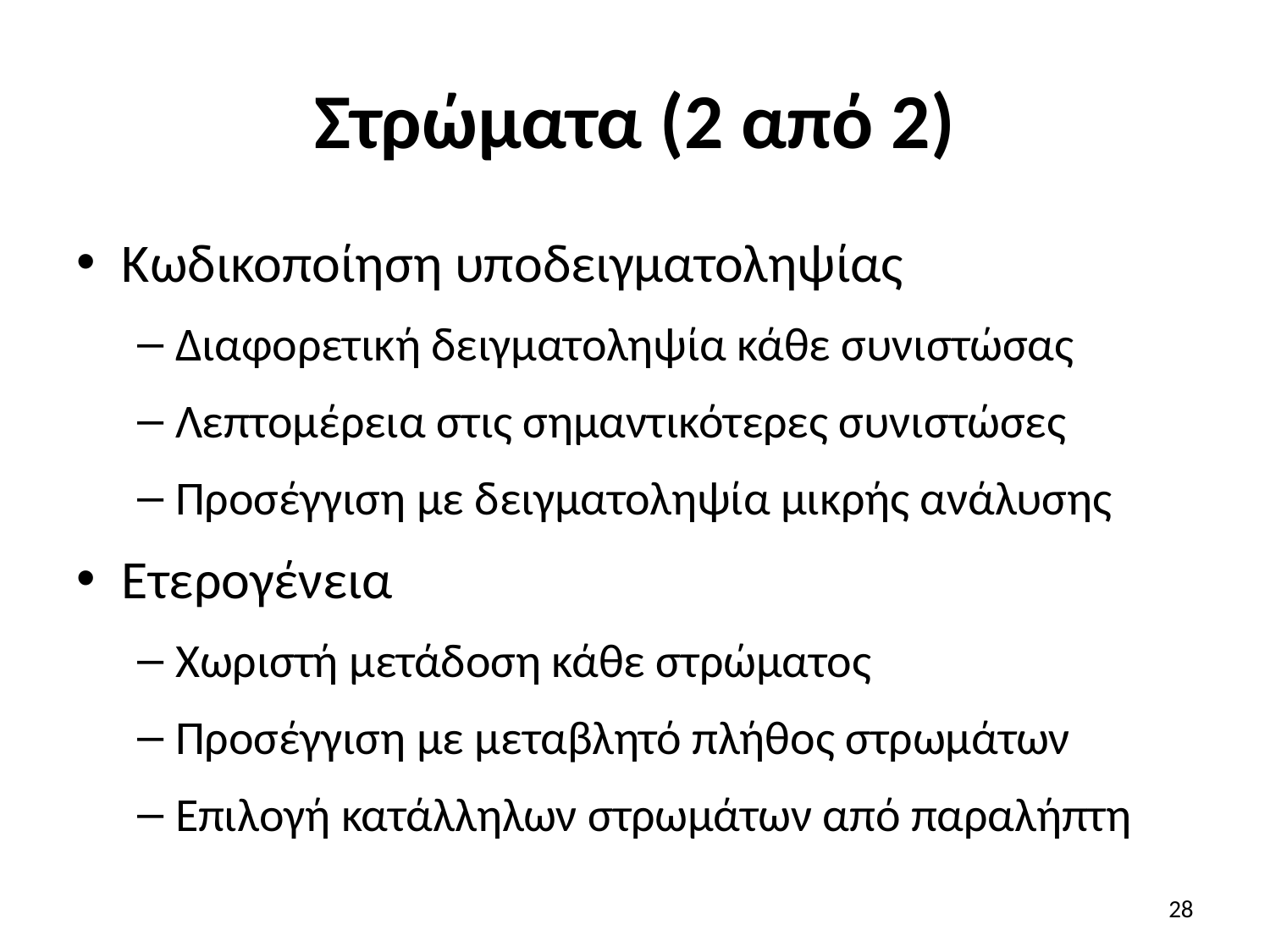

# Στρώματα (2 από 2)
Κωδικοποίηση υποδειγματοληψίας
Διαφορετική δειγματοληψία κάθε συνιστώσας
Λεπτομέρεια στις σημαντικότερες συνιστώσες
Προσέγγιση με δειγματοληψία μικρής ανάλυσης
Ετερογένεια
Χωριστή μετάδοση κάθε στρώματος
Προσέγγιση με μεταβλητό πλήθος στρωμάτων
Επιλογή κατάλληλων στρωμάτων από παραλήπτη
28